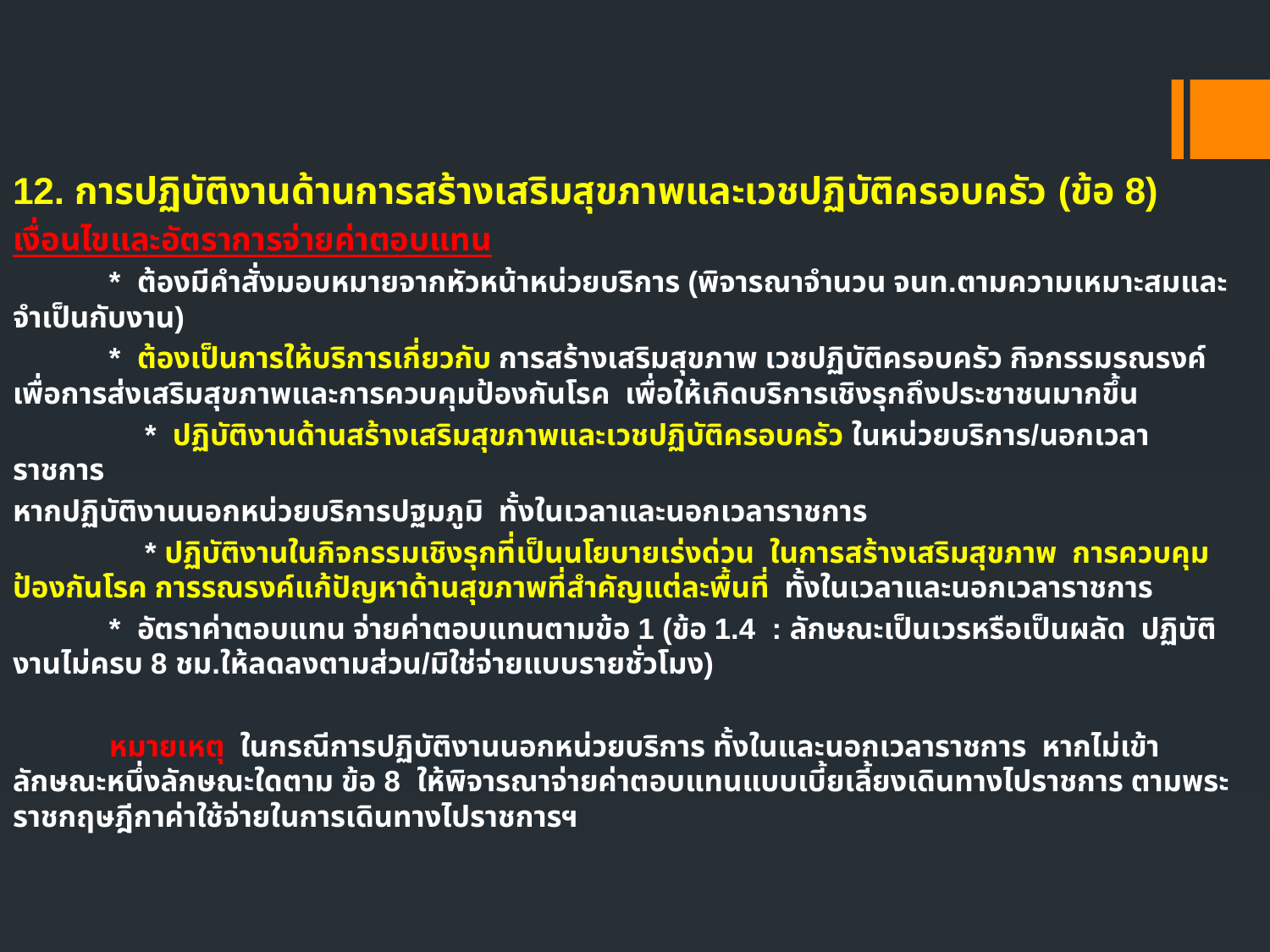

12. การปฏิบัติงานด้านการสร้างเสริมสุขภาพและเวชปฏิบัติครอบครัว (ข้อ 8)
เงื่อนไขและอัตราการจ่ายค่าตอบแทน
	*  ต้องมีคำสั่งมอบหมายจากหัวหน้าหน่วยบริการ (พิจารณาจำนวน จนท.ตามความเหมาะสมและจำเป็นกับงาน)
	*  ต้องเป็นการให้บริการเกี่ยวกับ การสร้างเสริมสุขภาพ เวชปฏิบัติครอบครัว กิจกรรมรณรงค์เพื่อการส่งเสริมสุขภาพและการควบคุมป้องกันโรค  เพื่อให้เกิดบริการเชิงรุกถึงประชาชนมากขึ้น
                *  ปฏิบัติงานด้านสร้างเสริมสุขภาพและเวชปฏิบัติครอบครัว ในหน่วยบริการ/นอกเวลาราชการ
หากปฏิบัติงานนอกหน่วยบริการปฐมภูมิ  ทั้งในเวลาและนอกเวลาราชการ
                * ปฏิบัติงานในกิจกรรมเชิงรุกที่เป็นนโยบายเร่งด่วน  ในการสร้างเสริมสุขภาพ  การควบคุมป้องกันโรค การรณรงค์แก้ปัญหาด้านสุขภาพที่สำคัญแต่ละพื้นที่  ทั้งในเวลาและนอกเวลาราชการ
	*  อัตราค่าตอบแทน จ่ายค่าตอบแทนตามข้อ 1 (ข้อ 1.4  : ลักษณะเป็นเวรหรือเป็นผลัด  ปฏิบัติงานไม่ครบ 8 ชม.ให้ลดลงตามส่วน/มิใช่จ่ายแบบรายชั่วโมง)

	หมายเหตุ  ในกรณีการปฏิบัติงานนอกหน่วยบริการ ทั้งในและนอกเวลาราชการ  หากไม่เข้าลักษณะหนึ่งลักษณะใดตาม ข้อ 8  ให้พิจารณาจ่ายค่าตอบแทนแบบเบี้ยเลี้ยงเดินทางไปราชการ ตามพระราชกฤษฎีกาค่าใช้จ่ายในการเดินทางไปราชการฯ